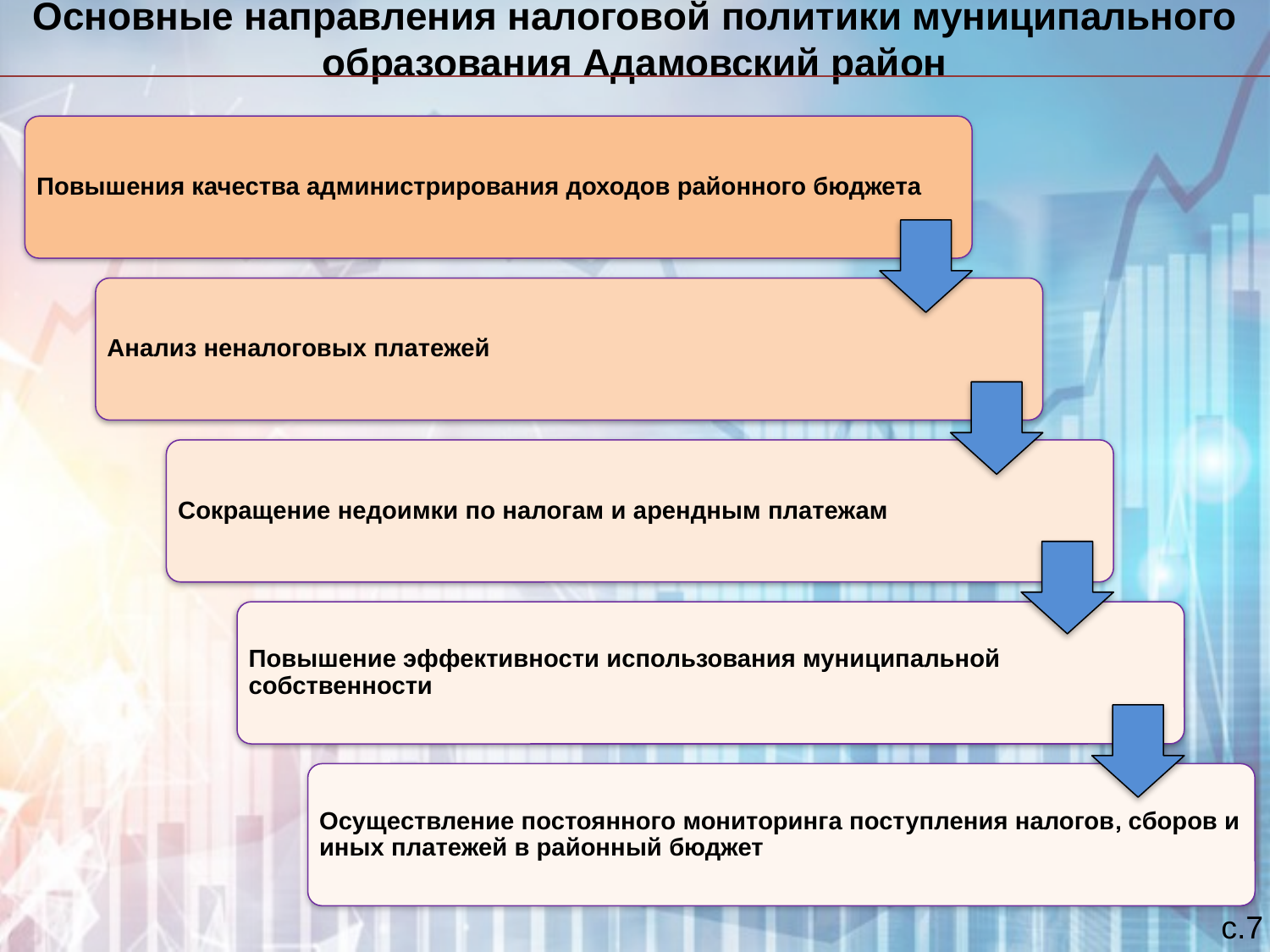

# Основные направления налоговой политики муниципального образования Адамовский район
Повышения качества администрирования доходов районного бюджета
Анализ неналоговых платежей
Сокращение недоимки по налогам и арендным платежам
Повышение эффективности использования муниципальной собственности
Осуществление постоянного мониторинга поступления налогов, сборов и иных платежей в районный бюджет

с.7